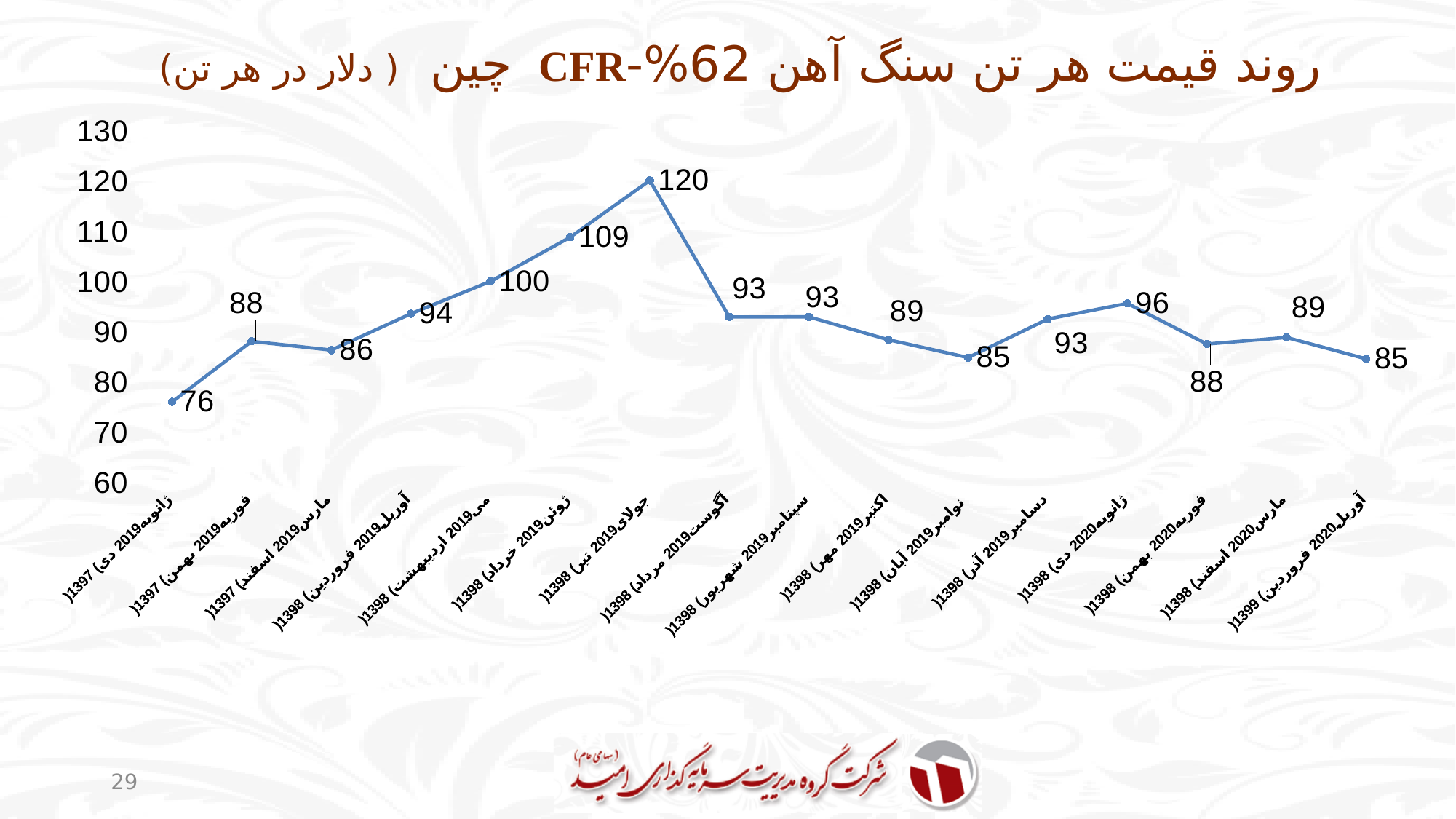

# روند قیمت هر تن سنگ آهن 62%-CFR  چین  ( دلار در هر تن)

### Chart

| Category |  |
|---|---|
| ژانویه 2019 (دی 1397) | 76.16 |
| فوریه 2019 (بهمن 1397) | 88.22 |
| مارس 2019 (اسفند 1397) | 86.47 |
| آوریل 2019 (فروردین 1398) | 93.7 |
| می 2019 (اردیبهشت 1398) | 100.15 |
| ژوئن 2019 (خرداد 1398) | 108.94 |
| جولای 2019 (تیر 1398) | 120.24 |
| آگوست 2019 (مرداد 1398) | 93.07 |
| سپتامبر 2019 (شهریور 1398) | 93.08 |
| اکتبر 2019 (مهر 1398) | 88.53 |
| نوامبر 2019 (آبان 1398)  | 84.98 |
| دسامبر 2019 (آذر 1398) | 92.65 |
| ژانویه 2020 (دی 1398) | 95.76 |
| فوریه 2020 (بهمن 1398) | 87.68 |
| مارس 2020 (اسفند 1398) | 88.99 |
| آوریل 2020 (فروردین 1399) | 84.73 |
29